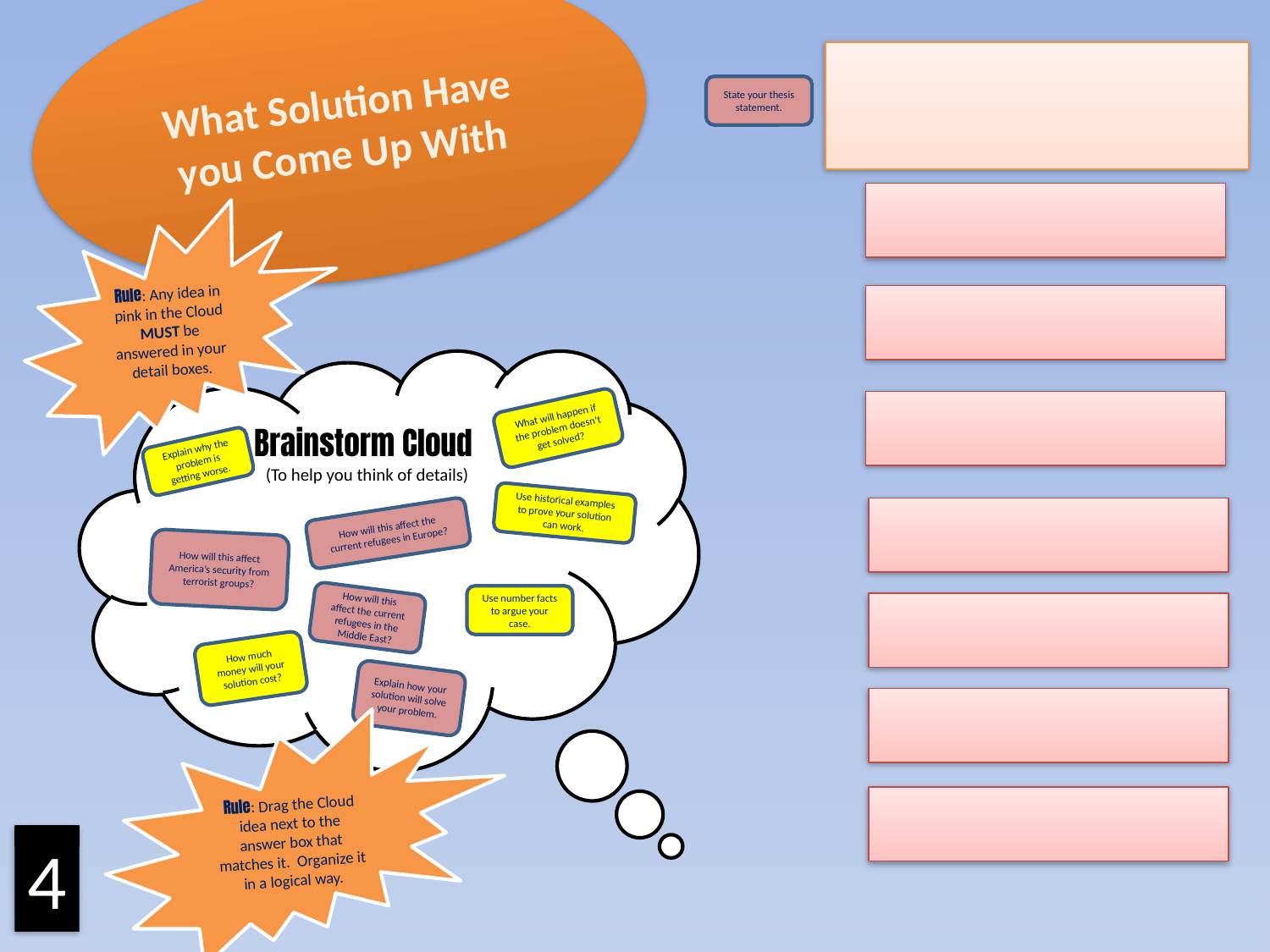

What Solution Have you Come Up With

State your thesis statement.

Rule: Any idea in pink in the Cloud MUST be answered in your detail boxes.

Brainstorm Cloud
(To help you think of details)

What will happen if the problem doesn’t get solved?
Explain why the problem is getting worse.
Use historical examples to prove your solution can work.

How will this affect the current refugees in Europe?
How will this affect America’s security from terrorist groups?
Use number facts to argue your case.
How will this affect the current refugees in the Middle East?

How much money will your solution cost?
Explain how your solution will solve your problem.

Rule: Drag the Cloud idea next to the answer box that matches it.  Organize it in a logical way.

4